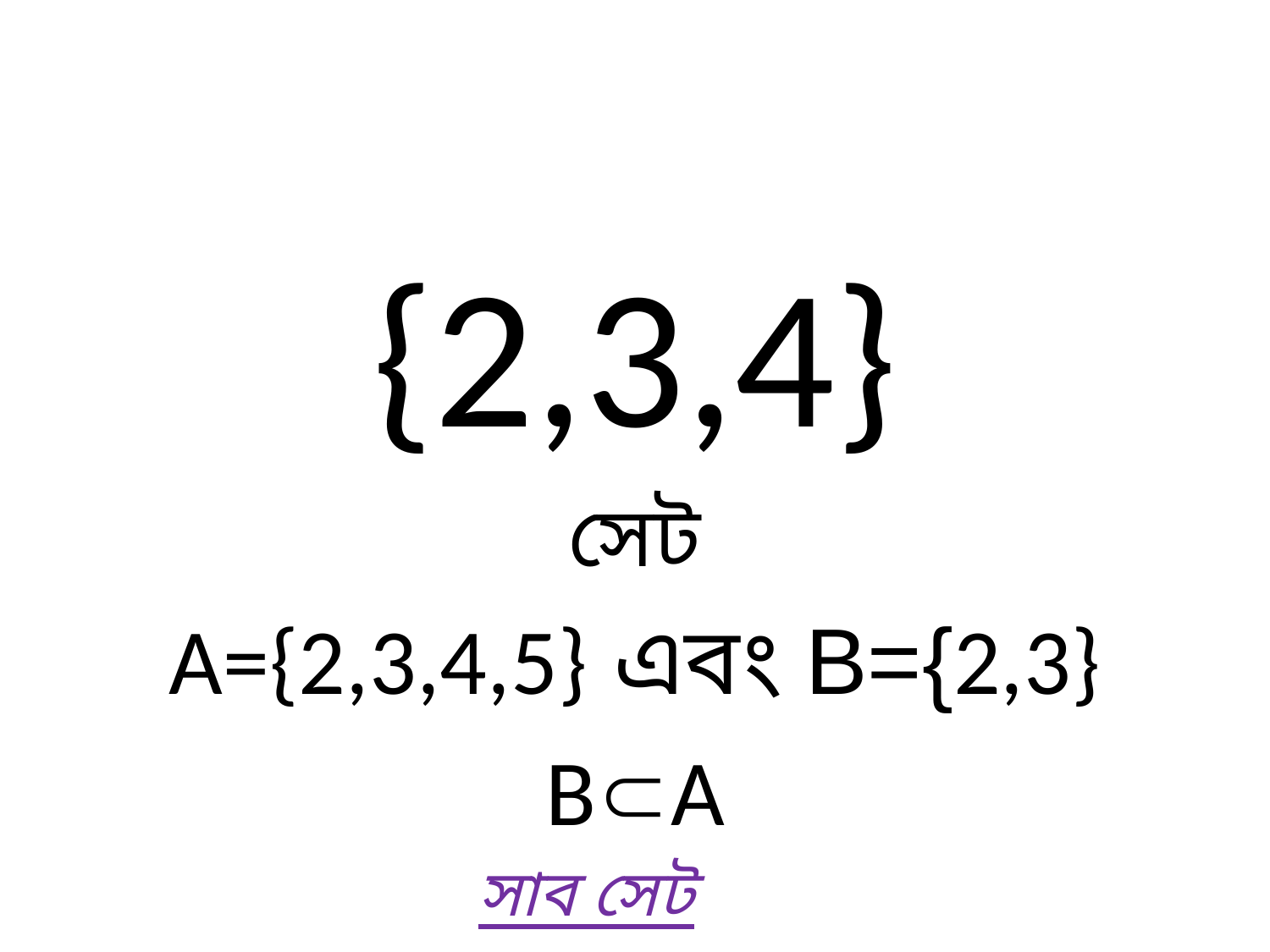

{2,3,4}
সেট
A={2,3,4,5} এবং B={2,3}
B⊂A
সাব সেট